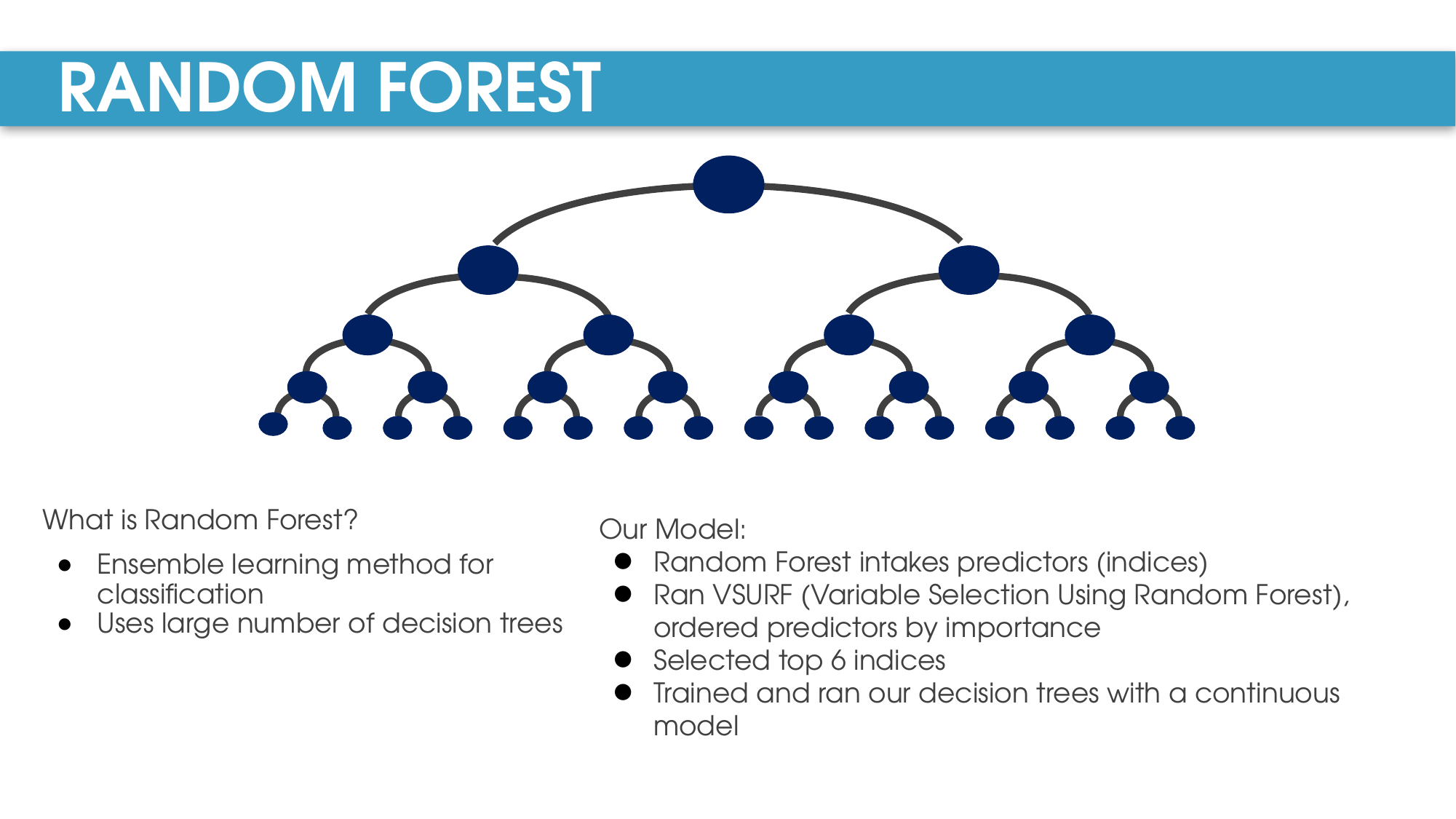

# RANDOM FOREST

What is Random Forest?
Ensemble learning method for classification
Uses large number of decision trees
Our Model:
Random Forest intakes predictors (indices)
Ran VSURF (Variable Selection Using Random Forest), ordered predictors by importance
Selected top 6 indices
Trained and ran our decision trees with a continuous model